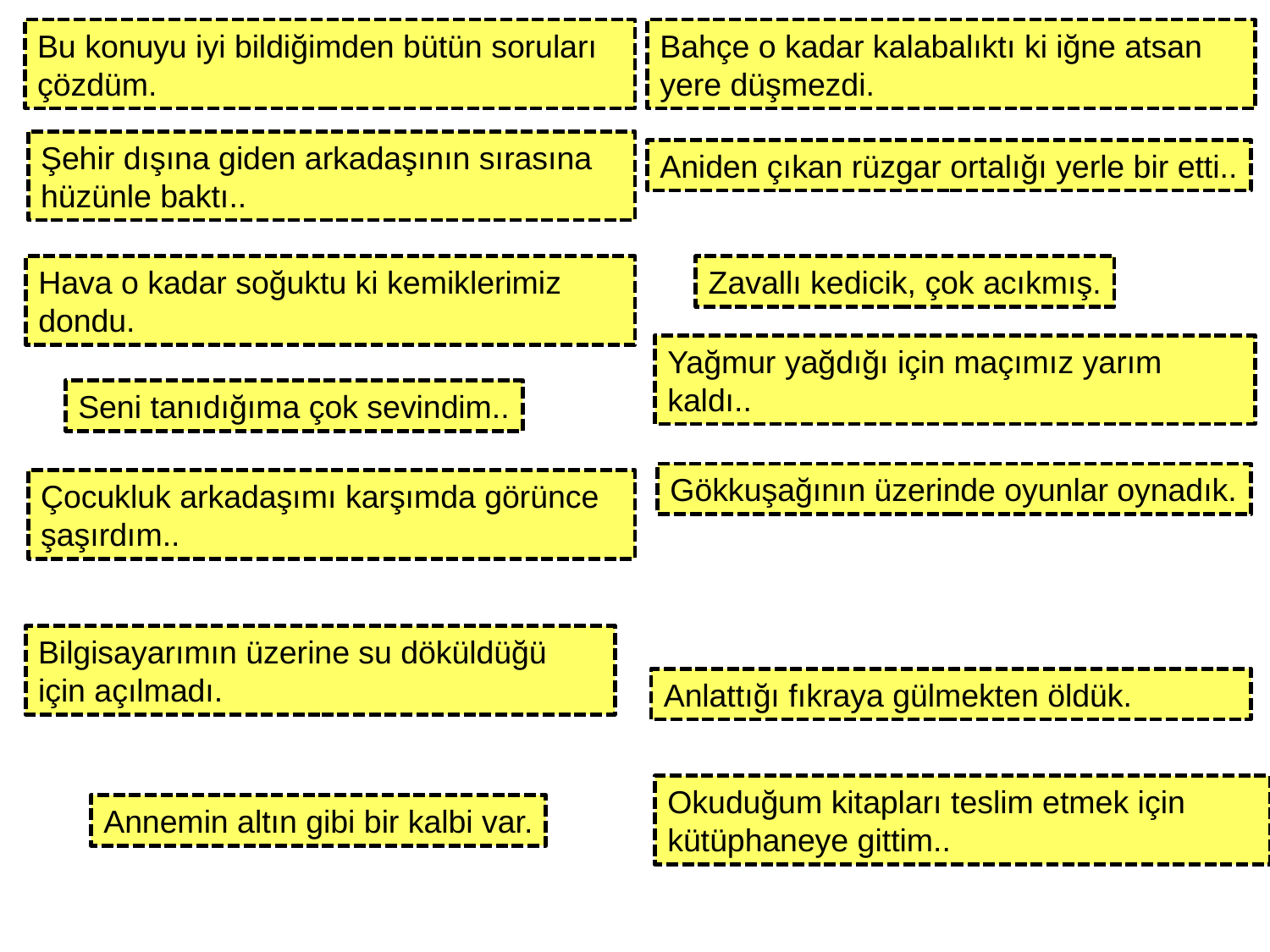

Bu konuyu iyi bildiğimden bütün soruları çözdüm.
Bahçe o kadar kalabalıktı ki iğne atsan yere düşmezdi.
Şehir dışına giden arkadaşının sırasına hüzünle baktı..
Aniden çıkan rüzgar ortalığı yerle bir etti..
Hava o kadar soğuktu ki kemiklerimiz dondu.
Zavallı kedicik, çok acıkmış.
Yağmur yağdığı için maçımız yarım kaldı..
Seni tanıdığıma çok sevindim..
Gökkuşağının üzerinde oyunlar oynadık.
Çocukluk arkadaşımı karşımda görünce şaşırdım..
Bilgisayarımın üzerine su döküldüğü için açılmadı.
Anlattığı fıkraya gülmekten öldük.
Okuduğum kitapları teslim etmek için kütüphaneye gittim..
Annemin altın gibi bir kalbi var.